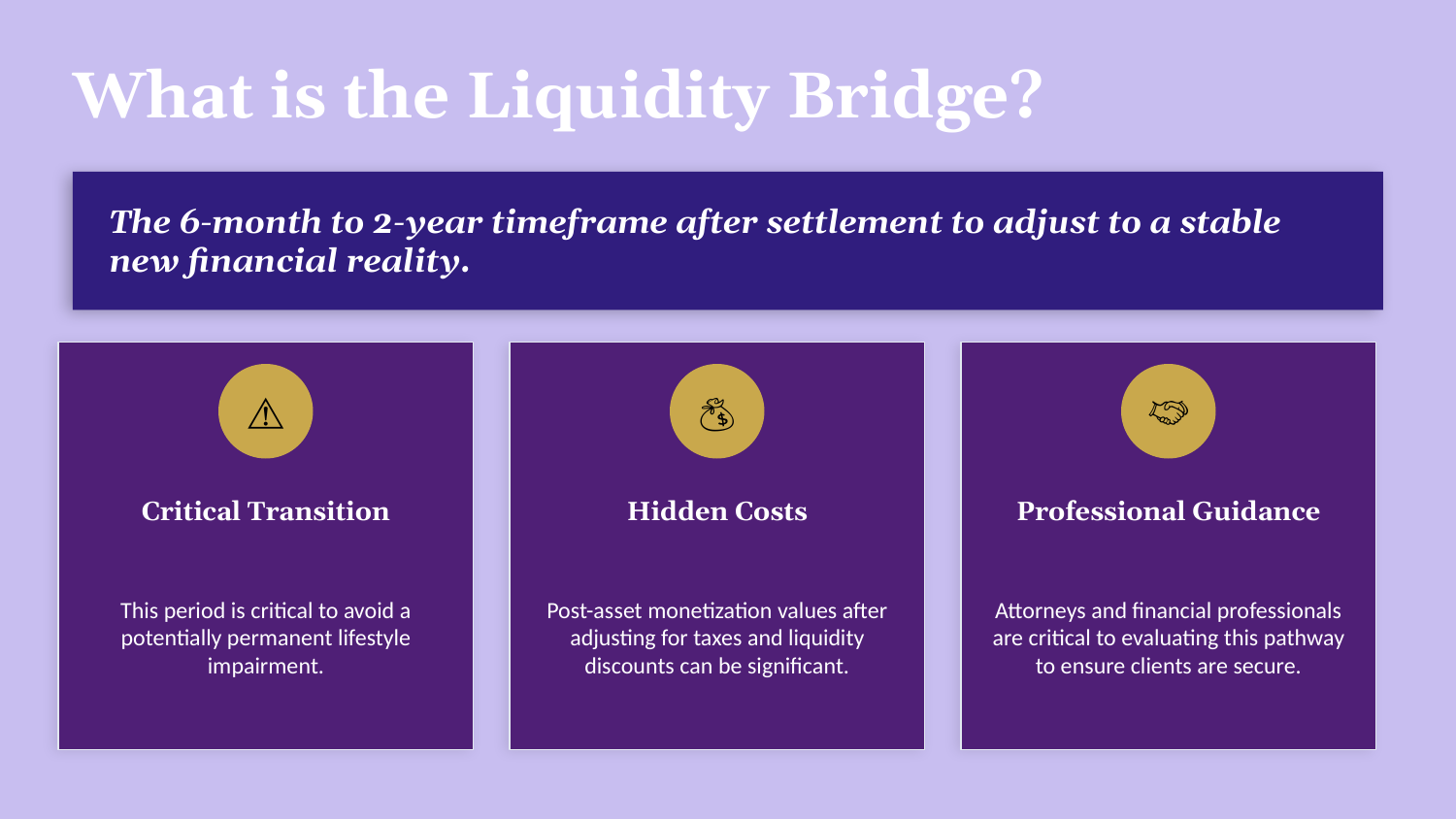

What is the Liquidity Bridge?

The 6-month to 2-year timeframe after settlement to adjust to a stable new financial reality.

⚠

💰

🤝
Critical Transition
Hidden Costs
Professional Guidance
This period is critical to avoid a potentially permanent lifestyle impairment.
Post-asset monetization values after adjusting for taxes and liquidity discounts can be significant.
Attorneys and financial professionals are critical to evaluating this pathway to ensure clients are secure.